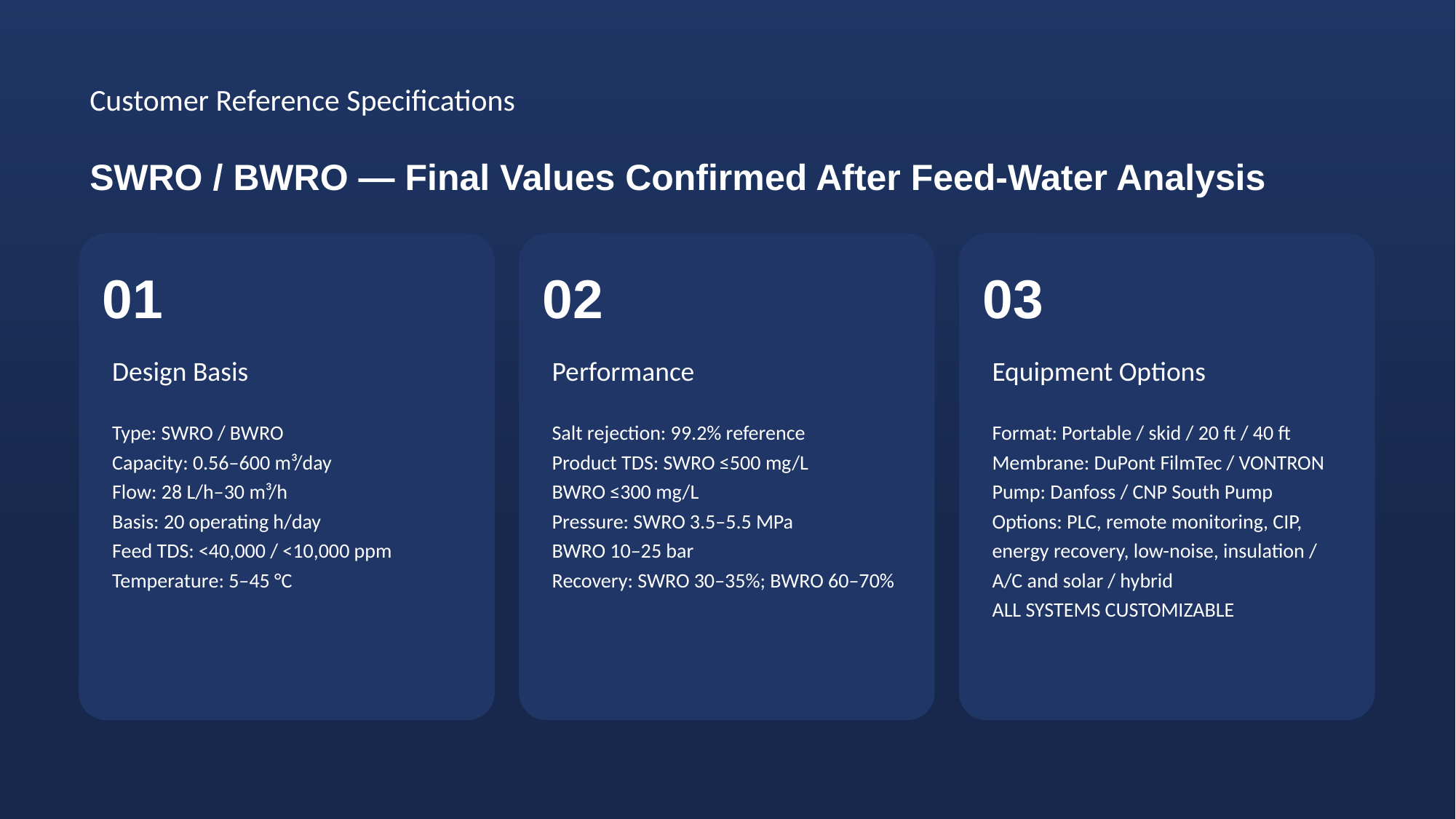

Customer Reference Specifications
SWRO / BWRO — Final Values Confirmed After Feed-Water Analysis

01
02
03
Design Basis
Performance
Equipment Options
Type: SWRO / BWRO
Capacity: 0.56–600 m³/day
Flow: 28 L/h–30 m³/h
Basis: 20 operating h/day
Feed TDS: <40,000 / <10,000 ppm
Temperature: 5–45 °C
Salt rejection: 99.2% reference
Product TDS: SWRO ≤500 mg/L
BWRO ≤300 mg/L
Pressure: SWRO 3.5–5.5 MPa
BWRO 10–25 bar
Recovery: SWRO 30–35%; BWRO 60–70%
Format: Portable / skid / 20 ft / 40 ft
Membrane: DuPont FilmTec / VONTRON
Pump: Danfoss / CNP South Pump
Options: PLC, remote monitoring, CIP, energy recovery, low-noise, insulation / A/C and solar / hybrid
ALL SYSTEMS CUSTOMIZABLE